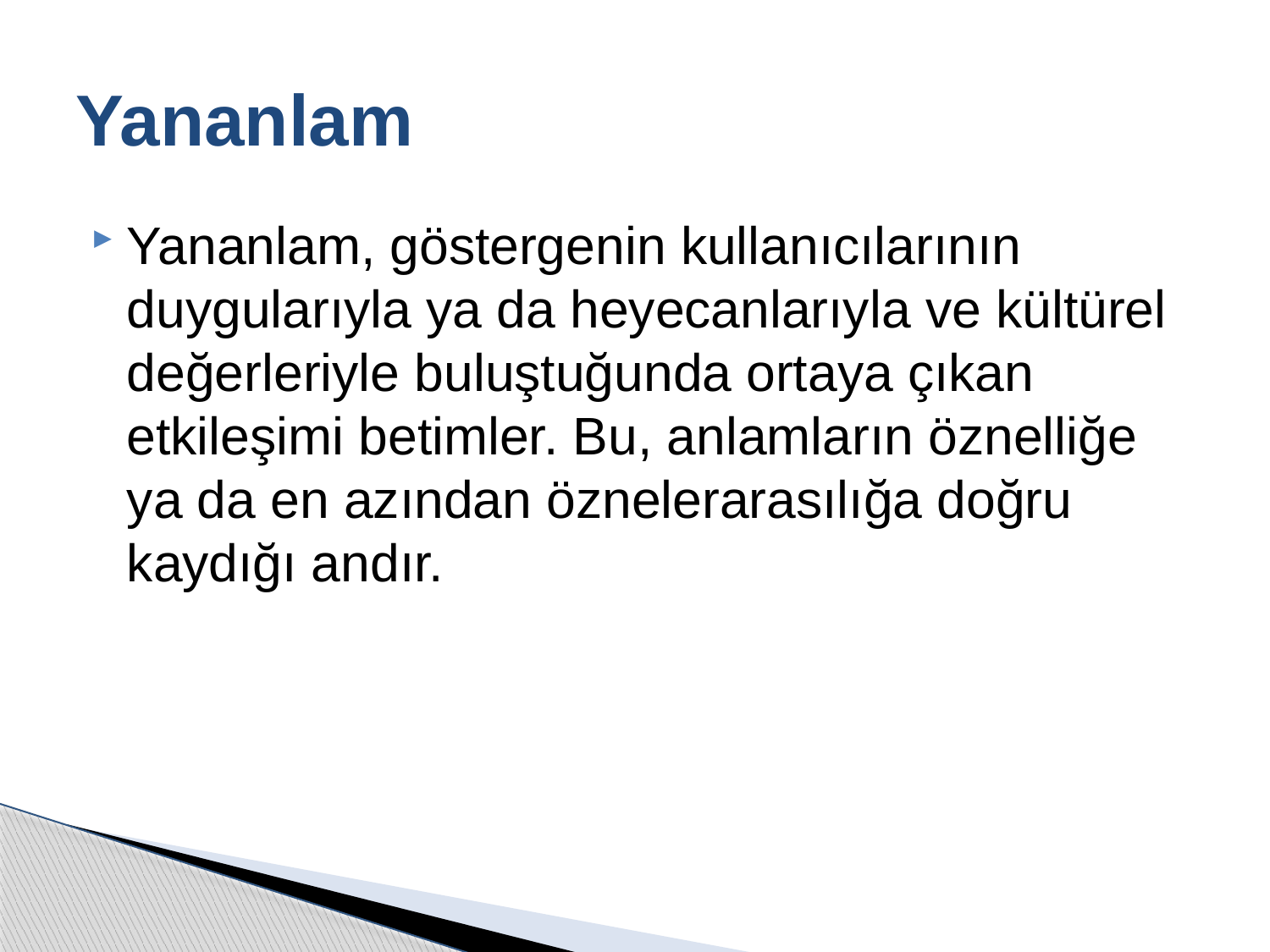

# Yananlam
Yananlam, göstergenin kullanıcılarının duygularıyla ya da heyecanlarıyla ve kültürel değerleriyle buluştuğunda ortaya çıkan etkileşimi betimler. Bu, anlamların öznelliğe ya da en azından öznelerarasılığa doğru kaydığı andır.